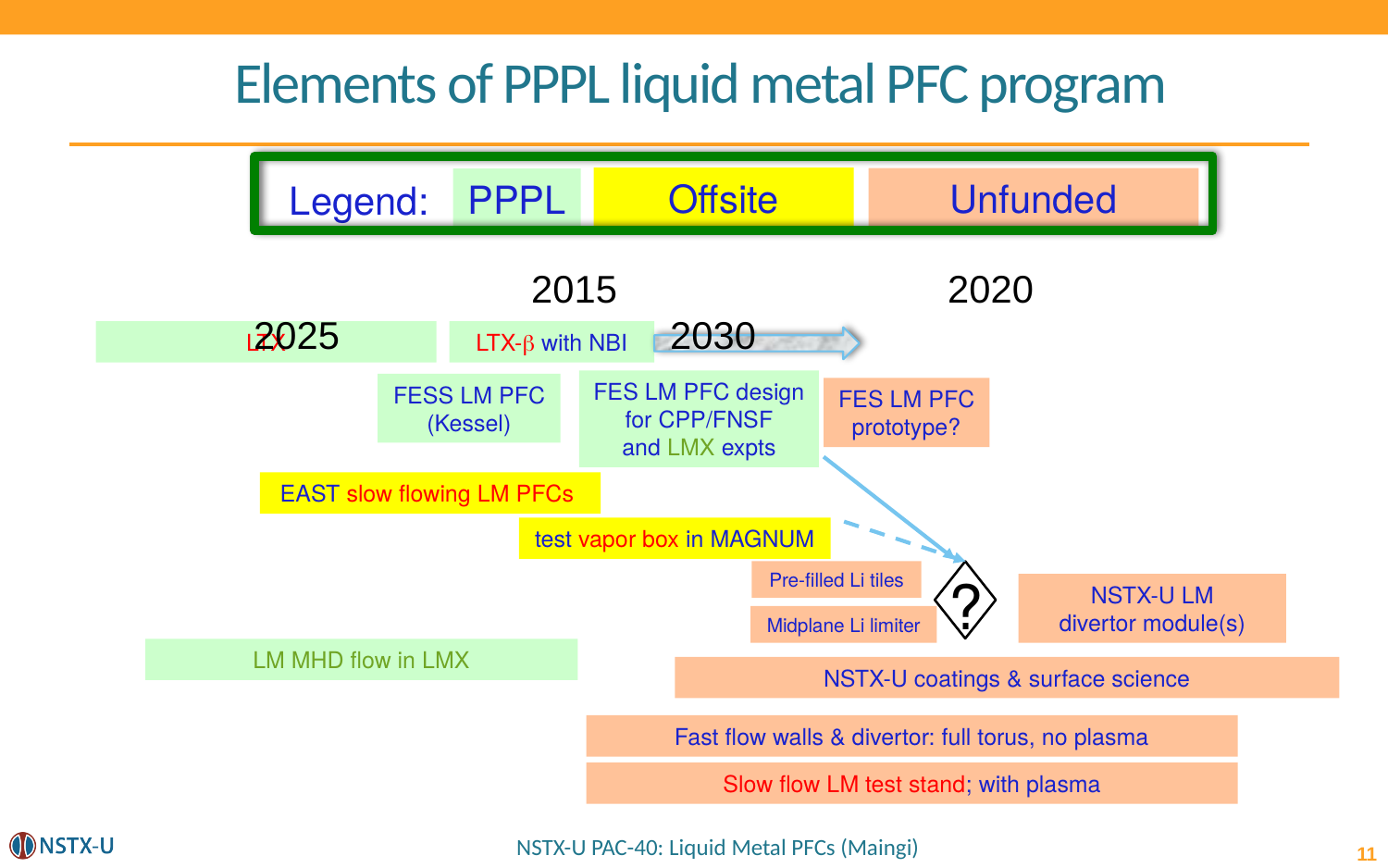

# Elements of PPPL liquid metal PFC program

Offsite
Unfunded
PPPL
Legend:
			 2015			 2020		 	 2025			 2030
LTX
LTX-β with NBI

FES LM PFC design for CPP/FNSF
and LMX expts
FESS LM PFC
(Kessel)
FES LM PFC prototype?
EAST slow flowing LM PFCs
test vapor box in MAGNUM
Pre-filled Li tiles
?

NSTX-U LM
divertor module(s)
Midplane Li limiter
LM MHD flow in LMX
NSTX-U coatings & surface science
Fast flow walls & divertor: full torus, no plasma
Slow flow LM test stand; with plasma